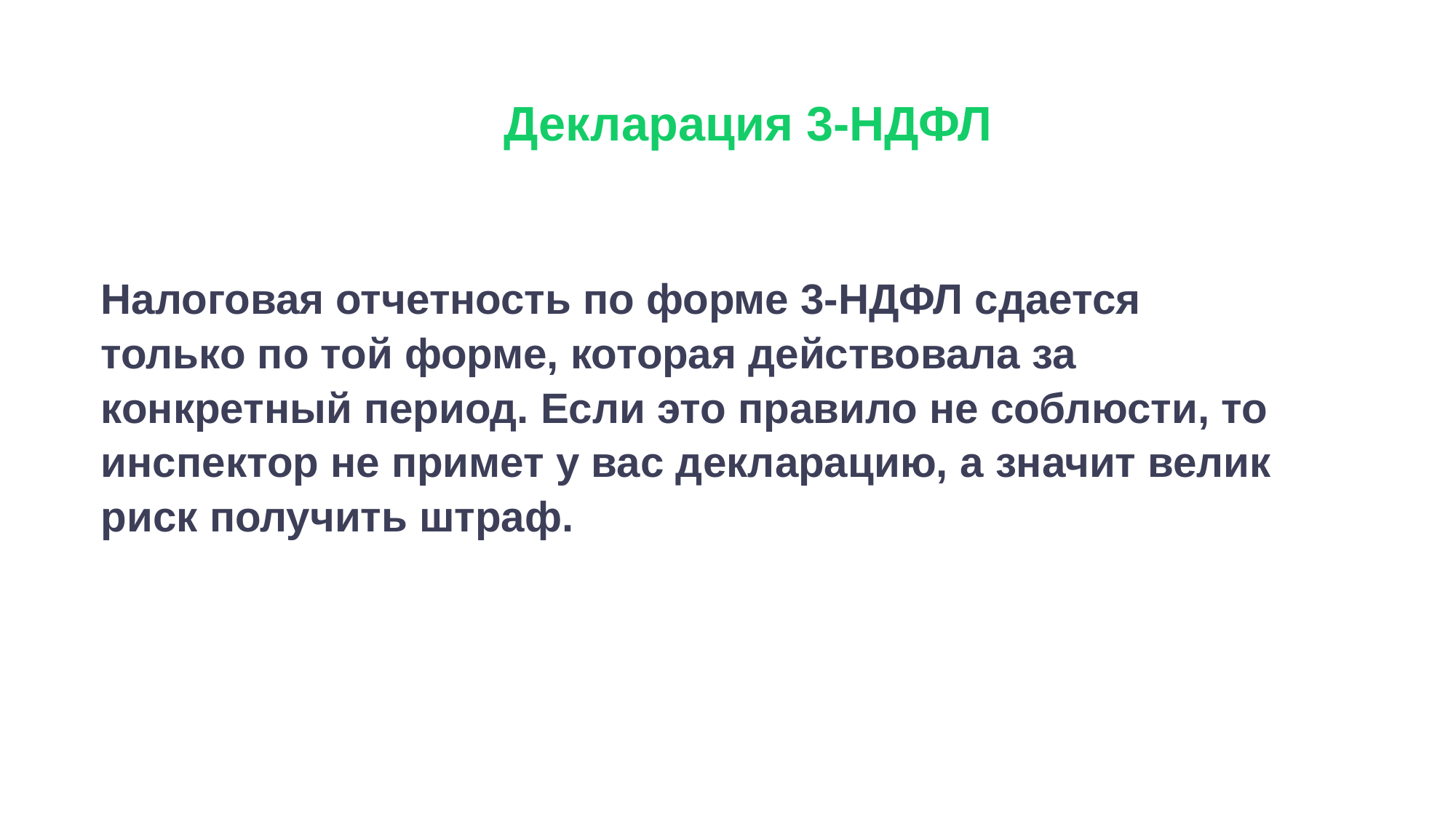

# Декларация 3-НДФЛ

Налоговая отчетность по форме 3-НДФЛ сдается только по той форме, которая действовала за конкретный период. Если это правило не соблюсти, то инспектор не примет у вас декларацию, а значит велик риск получить штраф.